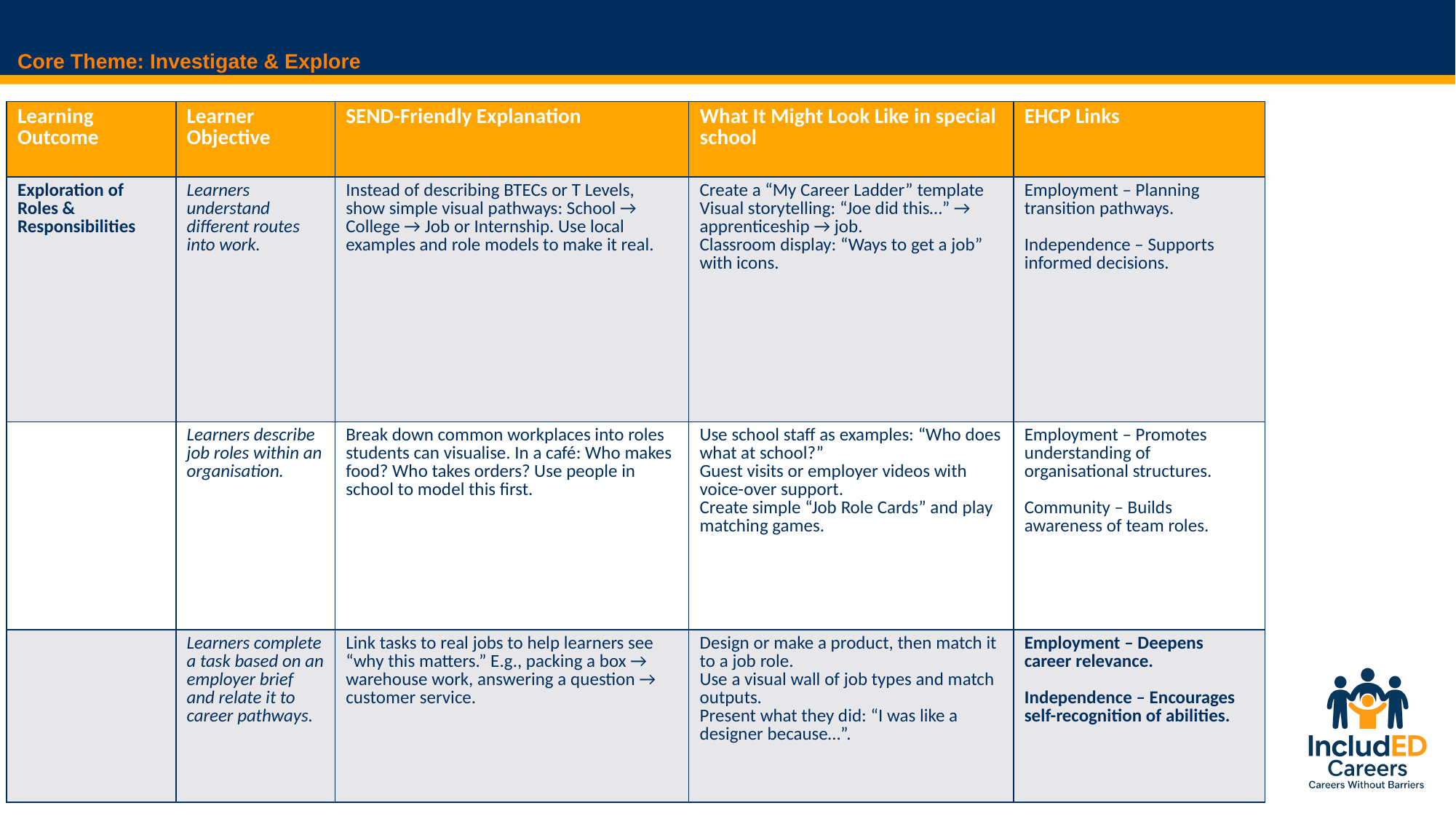

# Core Theme: Investigate & Explore
| Learning Outcome | Learner Objective | SEND-Friendly Explanation | What It Might Look Like in special school | EHCP Links |
| --- | --- | --- | --- | --- |
| Exploration of Roles & Responsibilities | Learners understand different routes into work. | Instead of describing BTECs or T Levels, show simple visual pathways: School → College → Job or Internship. Use local examples and role models to make it real. | Create a “My Career Ladder” template Visual storytelling: “Joe did this…” → apprenticeship → job. Classroom display: “Ways to get a job” with icons. | Employment – Planning transition pathways. Independence – Supports informed decisions. |
|  | Learners describe job roles within an organisation. | Break down common workplaces into roles students can visualise. In a café: Who makes food? Who takes orders? Use people in school to model this first. | Use school staff as examples: “Who does what at school?” Guest visits or employer videos with voice-over support. Create simple “Job Role Cards” and play matching games. | Employment – Promotes understanding of organisational structures. Community – Builds awareness of team roles. |
|  | Learners complete a task based on an employer brief and relate it to career pathways. | Link tasks to real jobs to help learners see “why this matters.” E.g., packing a box → warehouse work, answering a question → customer service. | Design or make a product, then match it to a job role. Use a visual wall of job types and match outputs. Present what they did: “I was like a designer because…”. | Employment – Deepens career relevance. Independence – Encourages self-recognition of abilities. |